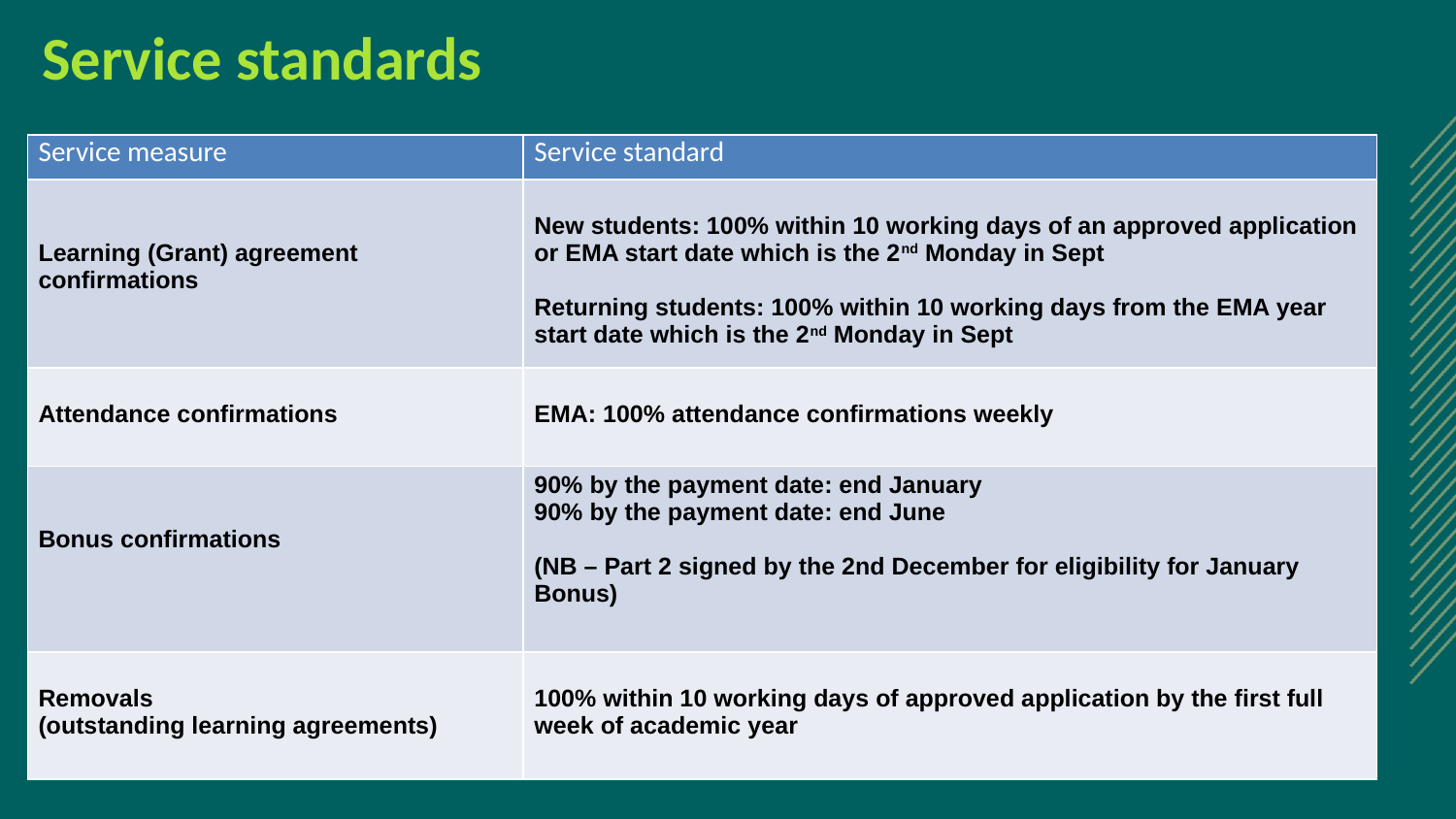

Service standards
| Service measure | Service standard |
| --- | --- |
| Learning (Grant) agreement confirmations | New students: 100% within 10 working days of an approved application or EMA start date which is the 2nd Monday in Sept Returning students: 100% within 10 working days from the EMA year start date which is the 2nd Monday in Sept |
| Attendance confirmations | EMA: 100% attendance confirmations weekly |
| Bonus confirmations | 90% by the payment date: end January 90% by the payment date: end June (NB – Part 2 signed by the 2nd December for eligibility for January Bonus) |
| Removals (outstanding learning agreements) | 100% within 10 working days of approved application by the first full week of academic year |